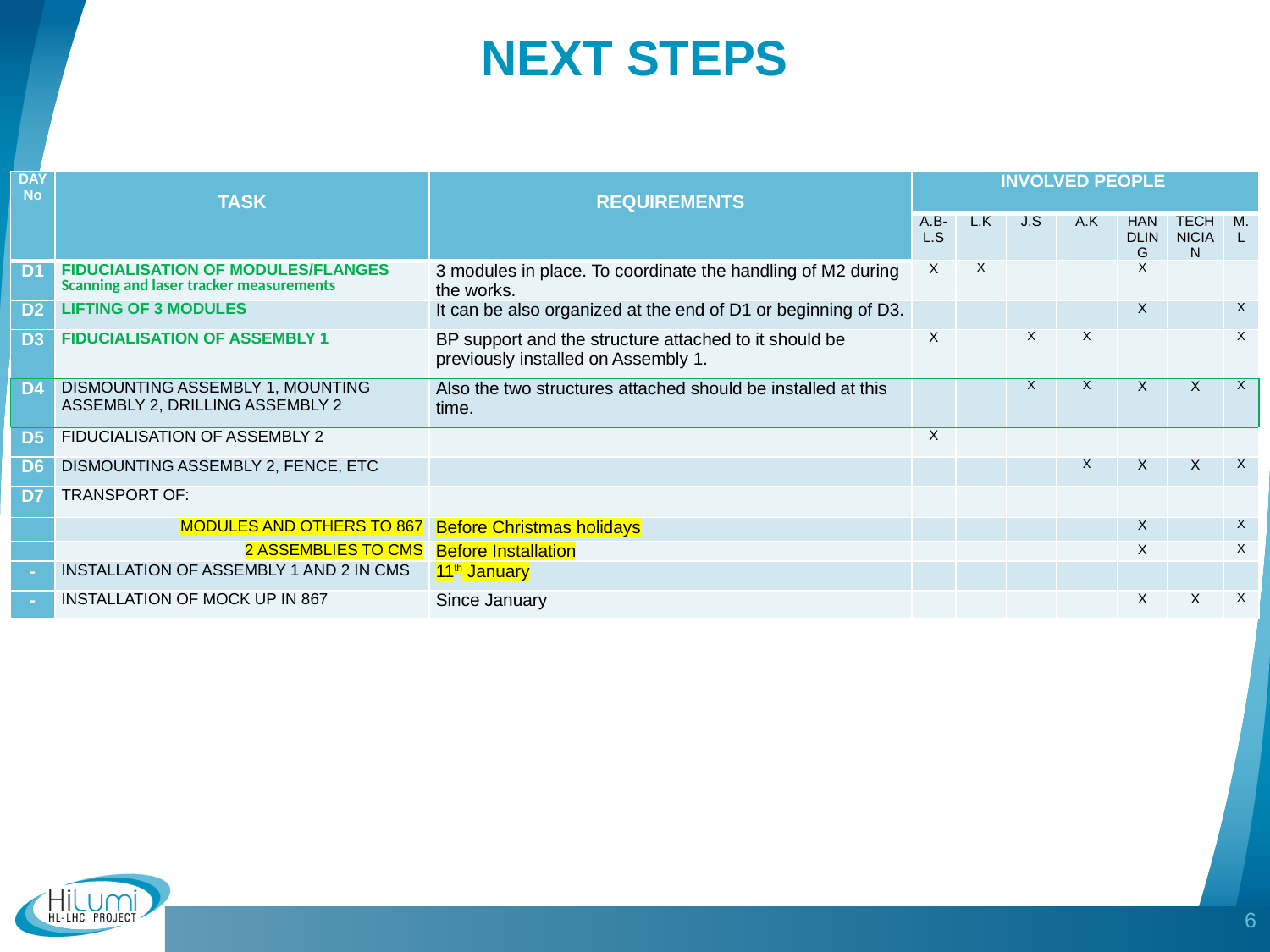

# NEXT STEPS
| DAY No | TASK | REQUIREMENTS | INVOLVED PEOPLE |  |  |  |  |  |  |
| --- | --- | --- | --- | --- | --- | --- | --- | --- | --- |
|  |  |  | A.B-L.S | L.K | J.S | A.K | HANDLING | TECHNICIAN | M.L |
| D1 | FIDUCIALISATION OF MODULES/FLANGES Scanning and laser tracker measurements | 3 modules in place. To coordinate the handling of M2 during the works. | X | X |  |  | X |  |  |
| D2 | LIFTING OF 3 MODULES | It can be also organized at the end of D1 or beginning of D3. |  |  |  |  | X |  | X |
| D3 | FIDUCIALISATION OF ASSEMBLY 1 | BP support and the structure attached to it should be previously installed on Assembly 1. | X |  | X | X |  |  | X |
| D4 | DISMOUNTING ASSEMBLY 1, MOUNTING ASSEMBLY 2, DRILLING ASSEMBLY 2 | Also the two structures attached should be installed at this time. |  |  | X | X | X | X | X |
| D5 | FIDUCIALISATION OF ASSEMBLY 2 |  | X |  |  |  |  |  |  |
| D6 | DISMOUNTING ASSEMBLY 2, FENCE, ETC |  |  |  |  | X | X | X | X |
| D7 | TRANSPORT OF: |  |  |  |  |  |  |  |  |
|  | MODULES AND OTHERS TO 867 | Before Christmas holidays |  |  |  |  | X |  | X |
|  | 2 ASSEMBLIES TO CMS | Before Installation |  |  |  |  | X |  | X |
| - | INSTALLATION OF ASSEMBLY 1 AND 2 IN CMS | 11th January |  |  |  |  |  |  |  |
| - | INSTALLATION OF MOCK UP IN 867 | Since January |  |  |  |  | X | X | X |
6